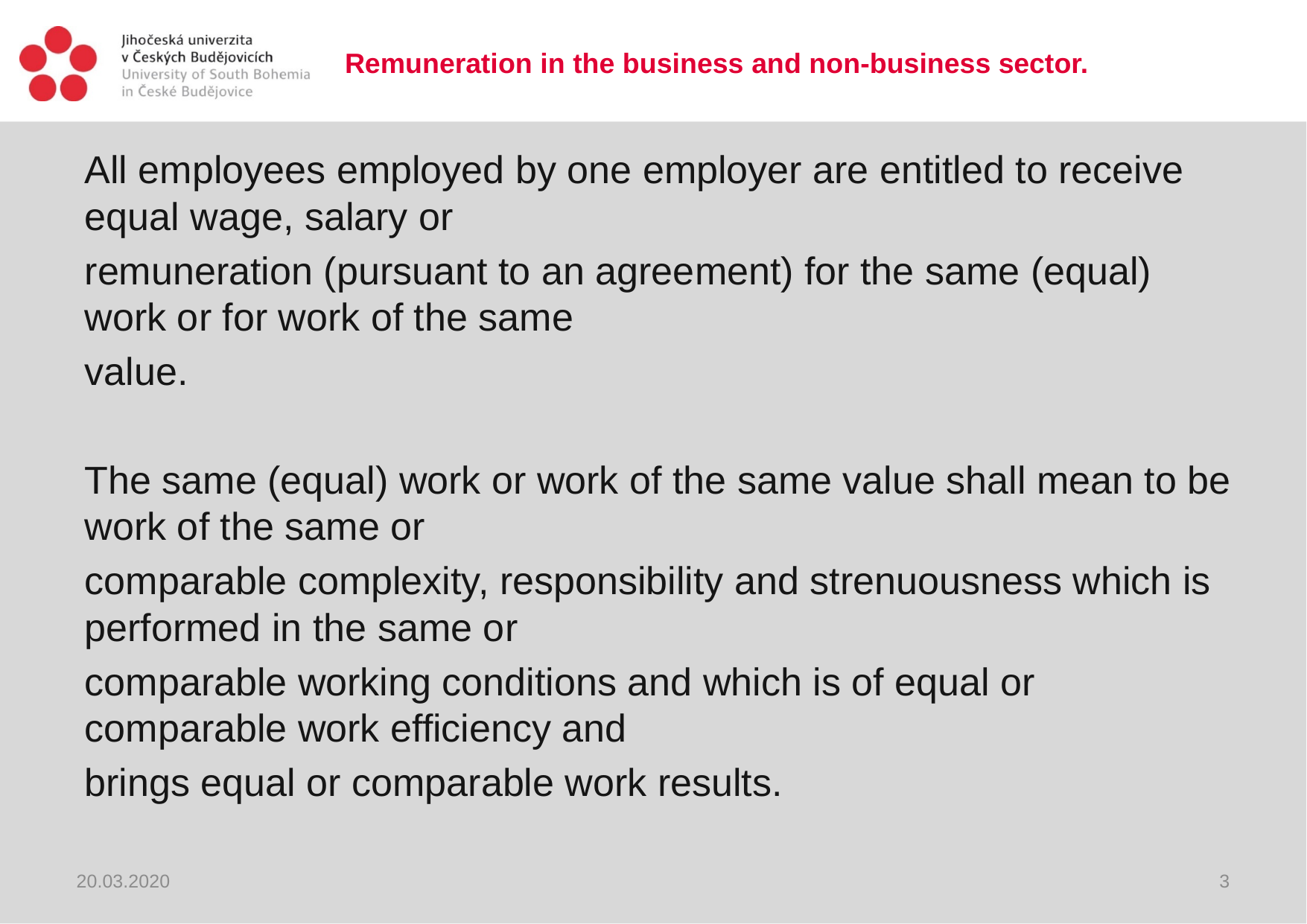

# Remuneration in the business and non-business sector.
All employees employed by one employer are entitled to receive equal wage, salary or
remuneration (pursuant to an agreement) for the same (equal) work or for work of the same
value.

The same (equal) work or work of the same value shall mean to be work of the same or
comparable complexity, responsibility and strenuousness which is performed in the same or
comparable working conditions and which is of equal or comparable work efficiency and
brings equal or comparable work results.
20.03.2020
3